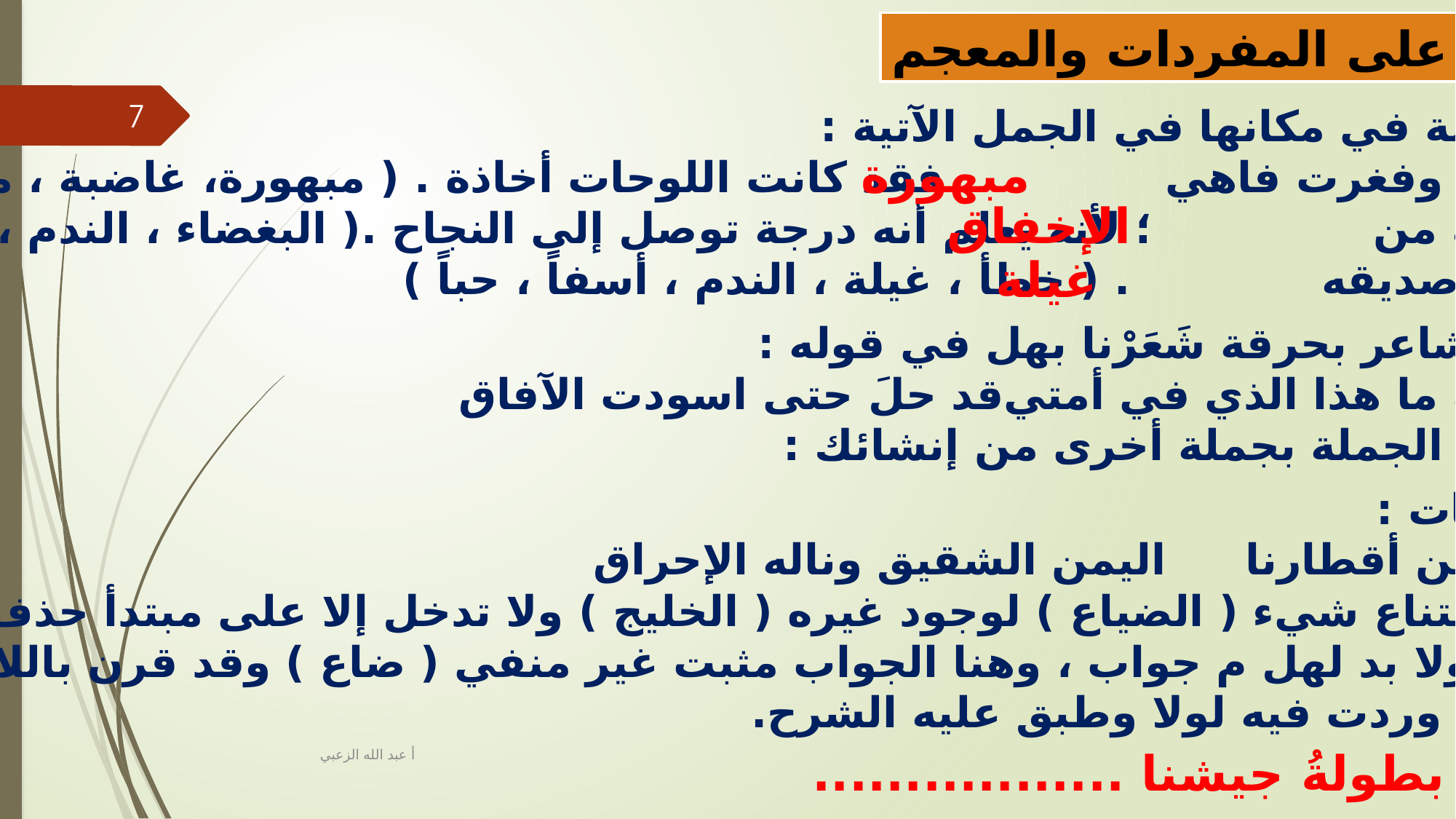

تطبيق على المفردات والمعجم
ضع الكلمة المناسبة في مكانها في الجمل الآتية :
زرت معرضاً فنياً ، وفغرت فاهي               فقد كانت اللوحات أخاذة . ( مبهورة، غاضبة ، مستاءة ، شاكرة )
لا يخشى ذو الهمة من               ؛ لأنه يعلم أنه درجة توصل إلى النجاح .( البغضاء ، الندم ، الإخفاق ، التعب )
قضى الغادر على صديقه             . ( خطأ ، غيلة ، الندم ، أسفاً ، حباً )
7
مبهورة
الإخفاق
غيلة
تألم الشاعر بحرقة شَعَرْنا بهل في قوله :
       أوّاه ما هذا الذي في أمتي	قد حلَ حتى اسودت الآفاق
حاكِ هذه الجملة بجملة أخرى من إنشائك :
كما قال في أحد الأبيات :
       لولا الخليج لضاع من أقطارنا		اليمن الشقيق وناله الإحراق
" لولا " هنا تدل على امتناع شيء ( الضياع ) لوجود غيره ( الخليج ) ولا تدخل إلا على مبتدأ حذف خبره وجوباً
( الخليج ) هو المبتدأ ، ولا بد لهل م جواب ، وهنا الجواب مثبت غير منفي ( ضاع ) وقد قرن باللام المفتوحة ( لَضاع )
استخرج من الأبيات بيتاً وردت فيه لولا وطبق عليه الشرح.
أ عبد الله الزعبي
لولا بطولةُ جيشنا .................